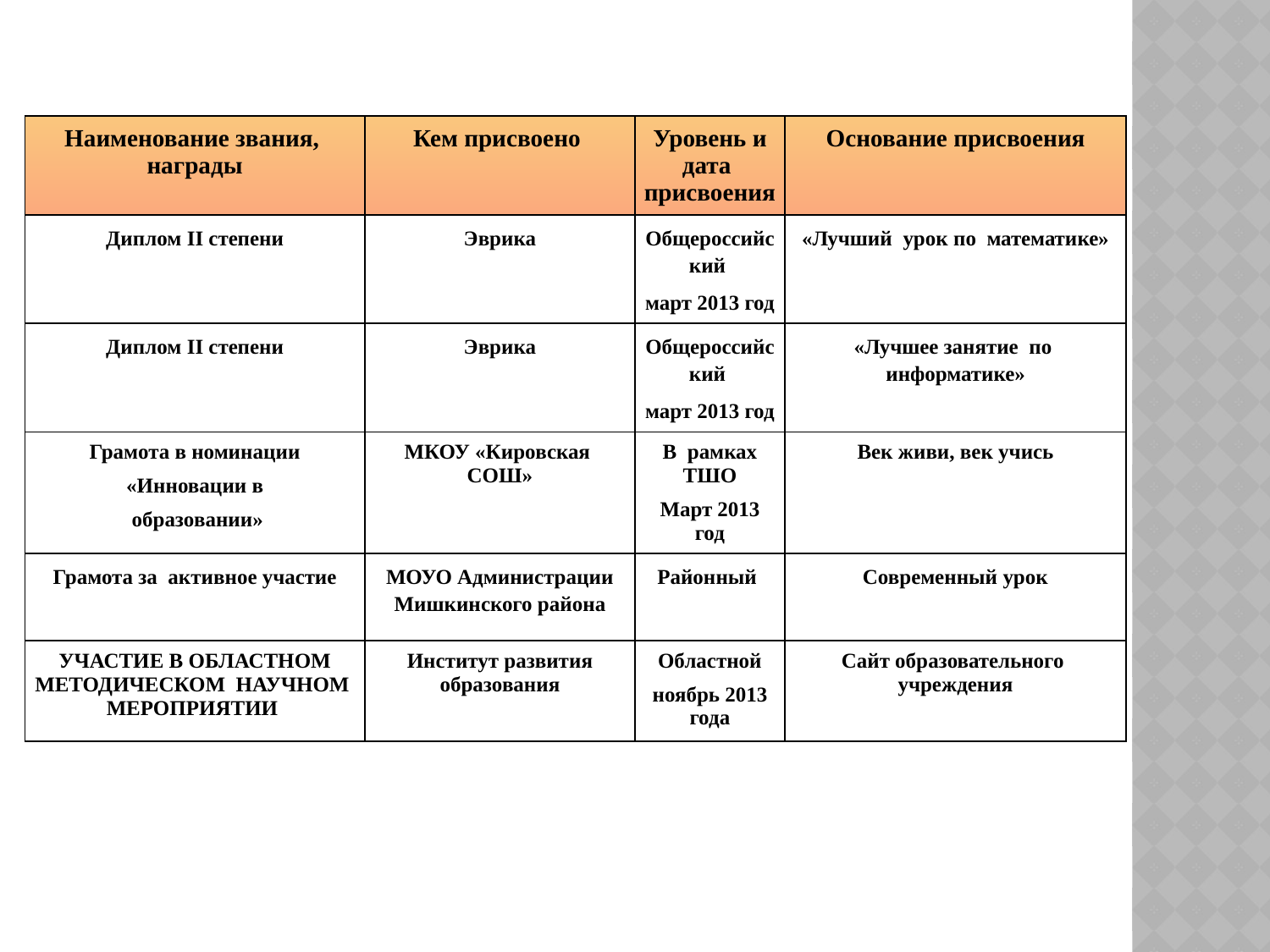

| Наименование звания, награды | Кем присвоено | Уровень и дата присвоения | Основание присвоения |
| --- | --- | --- | --- |
| Диплом II степени | Эврика | Общероссийский март 2013 год | «Лучший урок по математике» |
| Диплом II степени | Эврика | Общероссийский март 2013 год | «Лучшее занятие по информатике» |
| Грамота в номинации «Инновации в образовании» | МКОУ «Кировская СОШ» | В рамках ТШО Март 2013 год | Век живи, век учись |
| Грамота за активное участие | МОУО Администрации Мишкинского района | Районный | Современный урок |
| Участие в областном методическом научном мероприятии | Институт развития образования | Областной ноябрь 2013 года | Сайт образовательного учреждения |